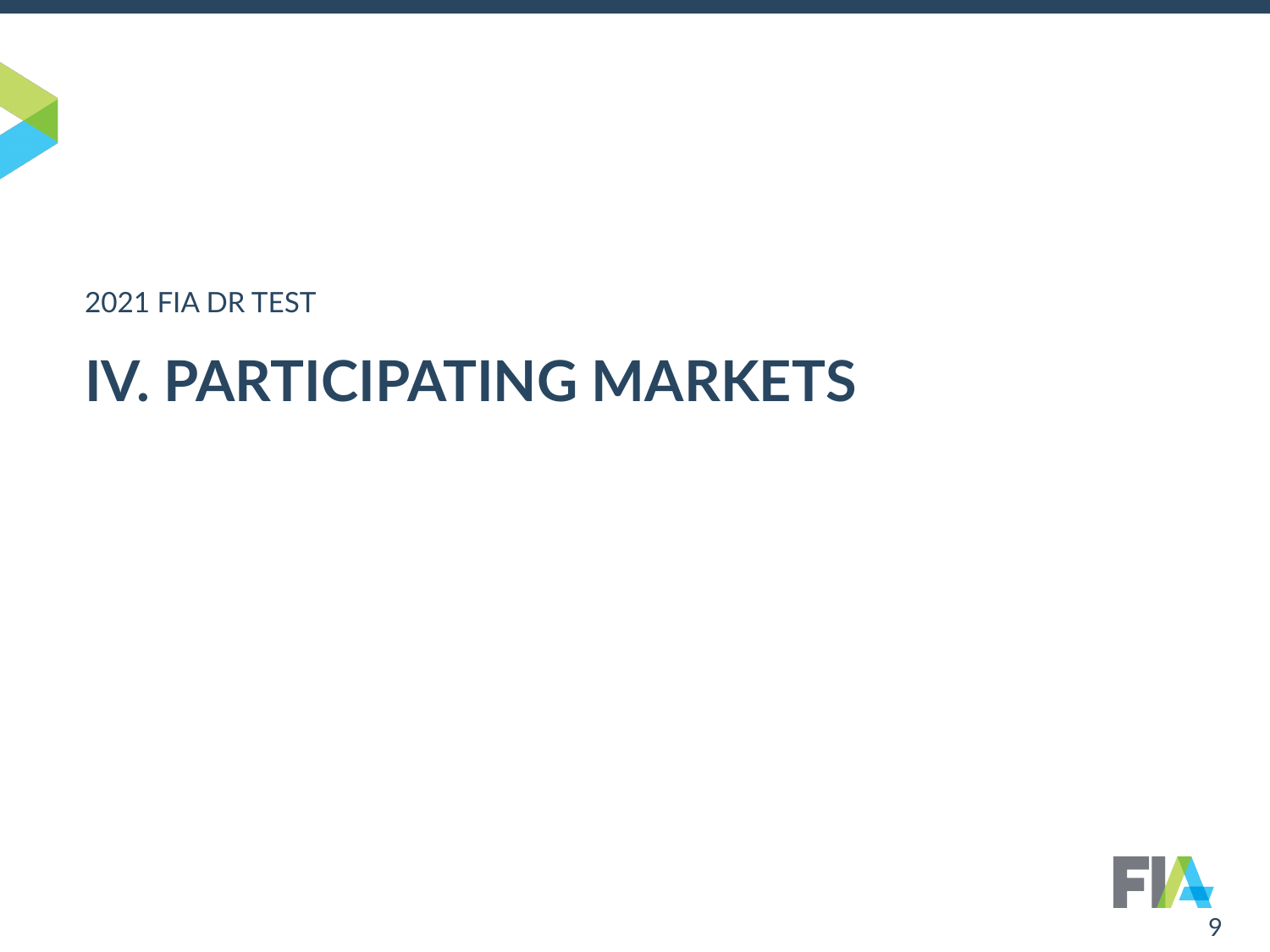

2021 FIA DR TEST
# IV. PARTICIPATING MARKETS